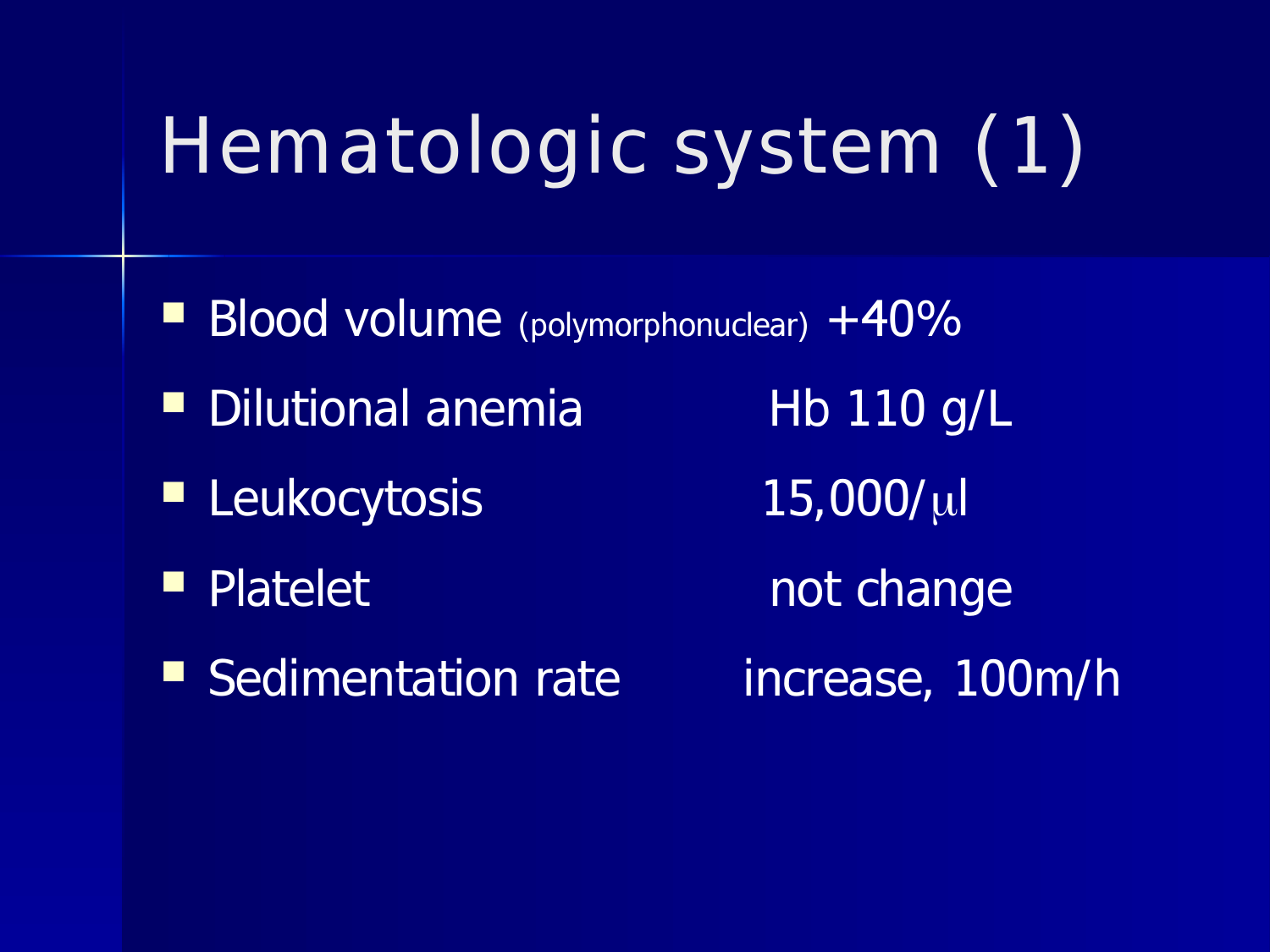

# Hematologic system (1)
Blood volume (polymorphonuclear) +40%
Dilutional anemia            Hb 110 g/L
Leukocytosis                  15,000/μl
Platelet                          not change
Sedimentation rate        increase, 100m/h